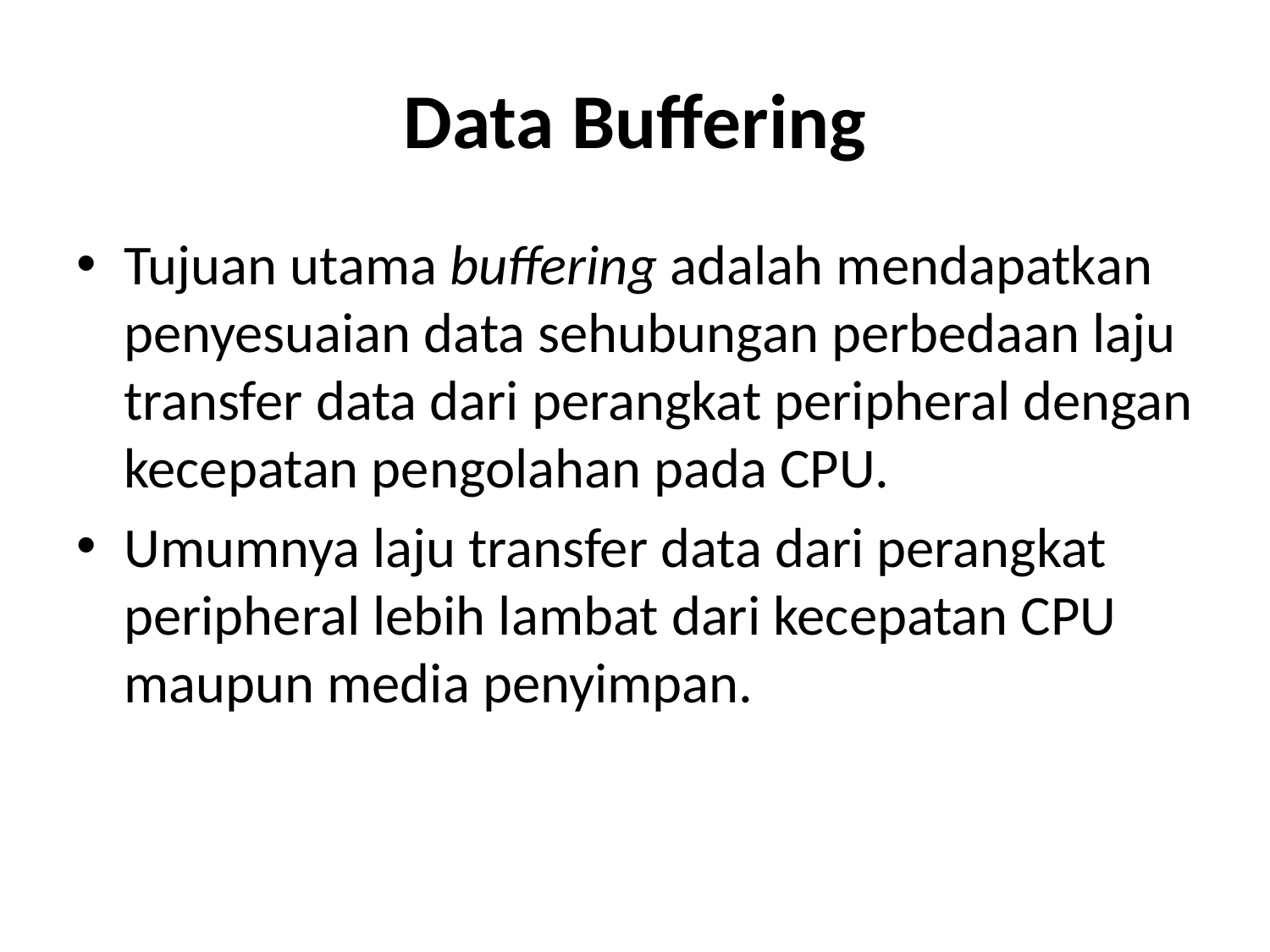

# Data Buffering
Tujuan utama buffering adalah mendapatkan penyesuaian data sehubungan perbedaan laju transfer data dari perangkat peripheral dengan kecepatan pengolahan pada CPU.
Umumnya laju transfer data dari perangkat peripheral lebih lambat dari kecepatan CPU maupun media penyimpan.